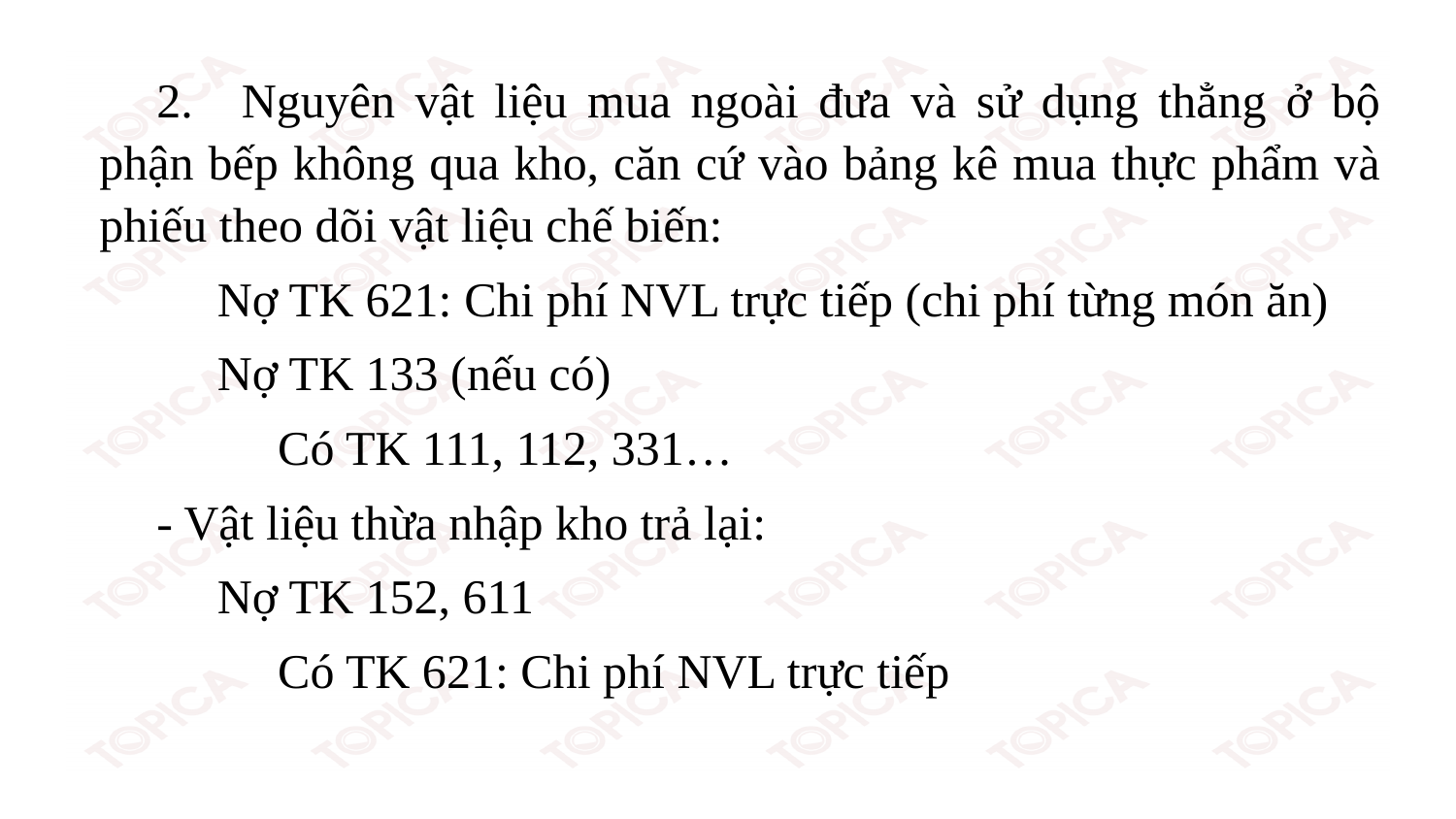

2.    Nguyên vật liệu mua ngoài đưa và sử dụng thẳng ở bộ phận bếp không qua kho, căn cứ vào bảng kê mua thực phẩm và phiếu theo dõi vật liệu chế biến:
     Nợ TK 621: Chi phí NVL trực tiếp (chi phí từng món ăn)
     Nợ TK 133 (nếu có)
          Có TK 111, 112, 331…
- Vật liệu thừa nhập kho trả lại:
     Nợ TK 152, 611
          Có TK 621: Chi phí NVL trực tiếp